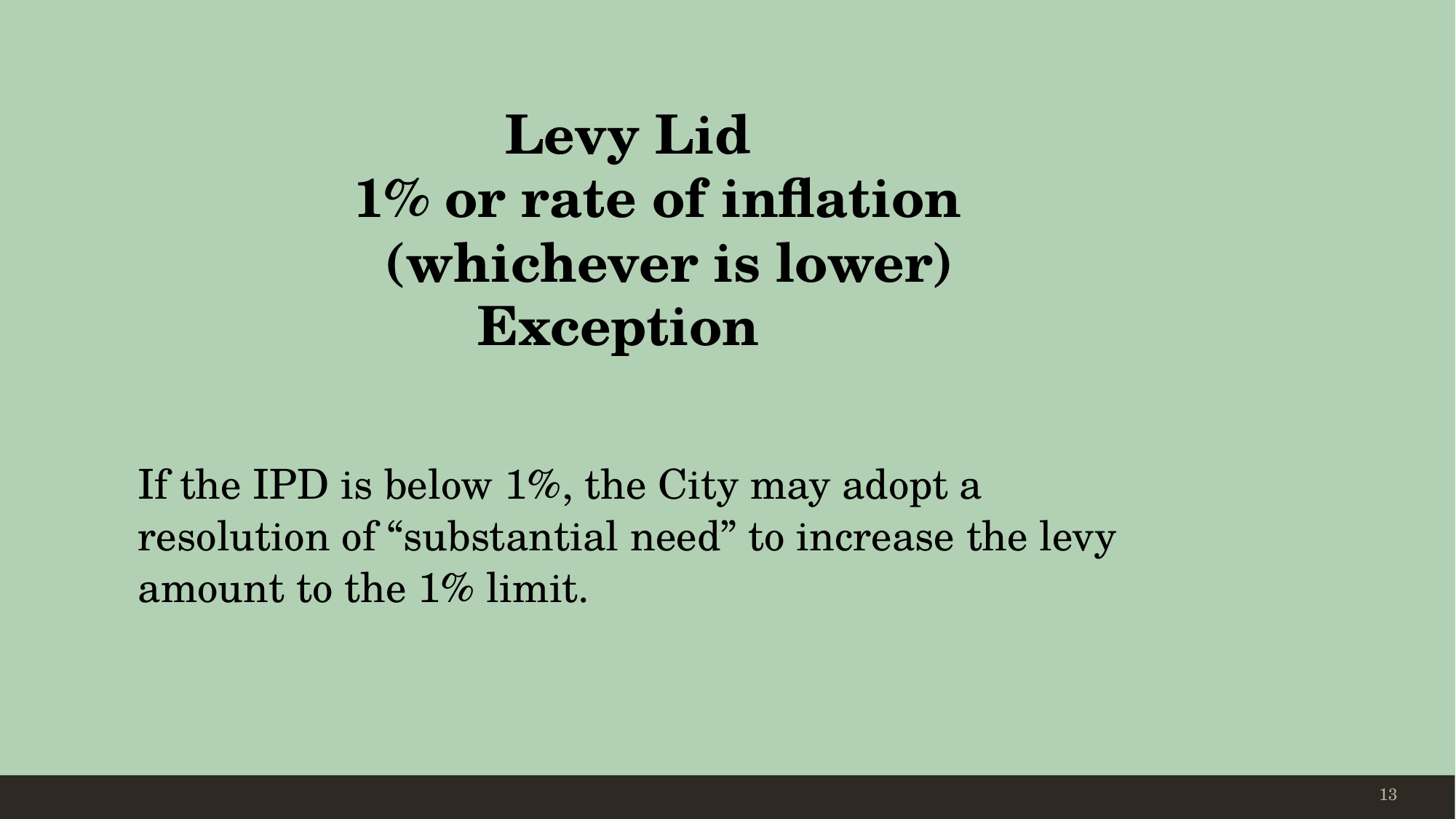

Levy Lid
1% or rate of inflation
  (whichever is lower)
        Exception

If the IPD is below 1%, the City may adopt a
resolution of “substantial need” to increase the levy
amount to the 1% limit.

# Add a Slide Title - 4
13